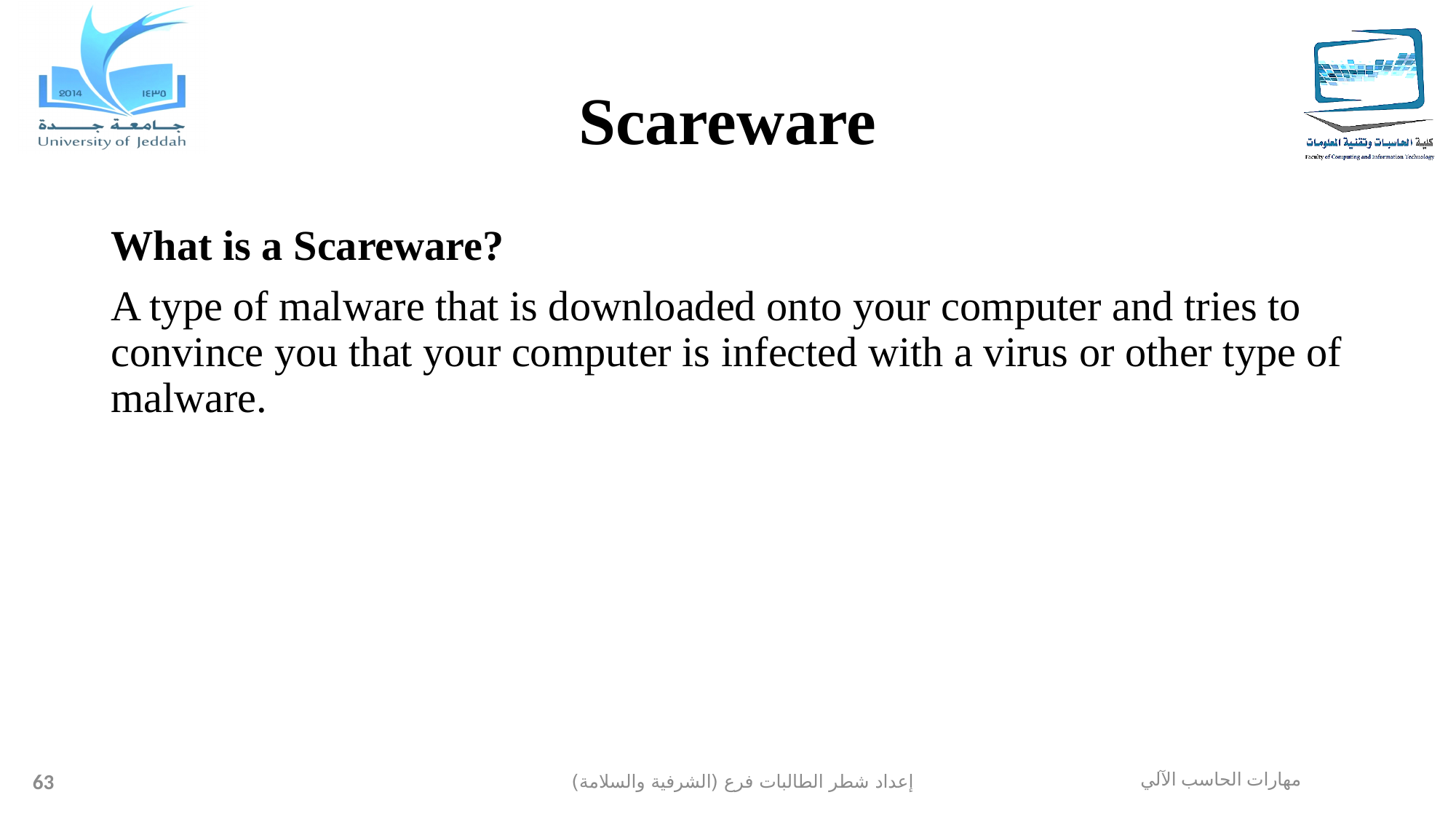

# Scareware
What is a Scareware?
A type of malware that is downloaded onto your computer and tries to convince you that your computer is infected with a virus or other type of malware.

63
إعداد شطر الطالبات فرع (الشرفية والسلامة)